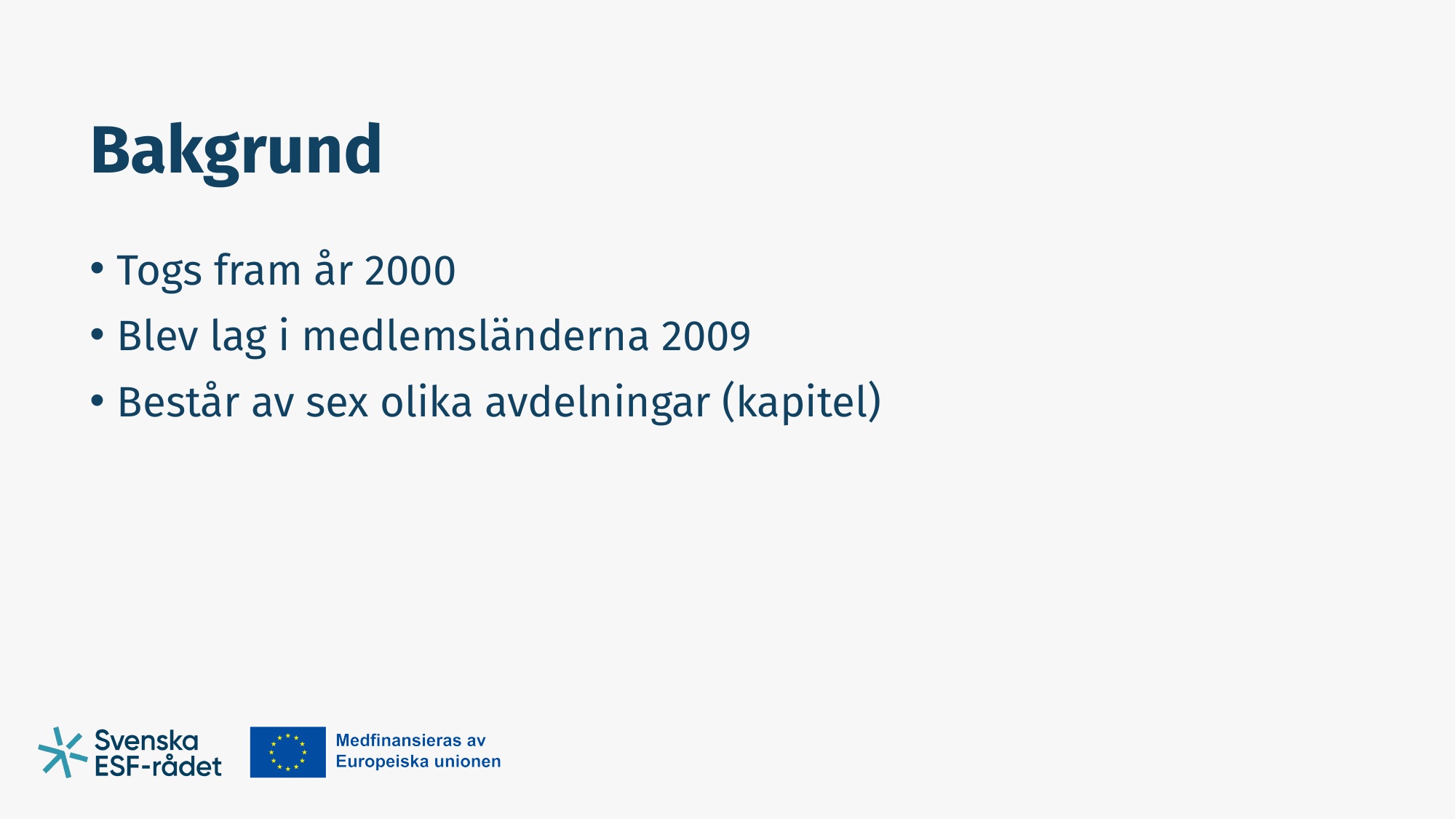

# Bakgrund
Togs fram år 2000
Blev lag i medlemsländerna 2009
Består av sex olika avdelningar (kapitel)